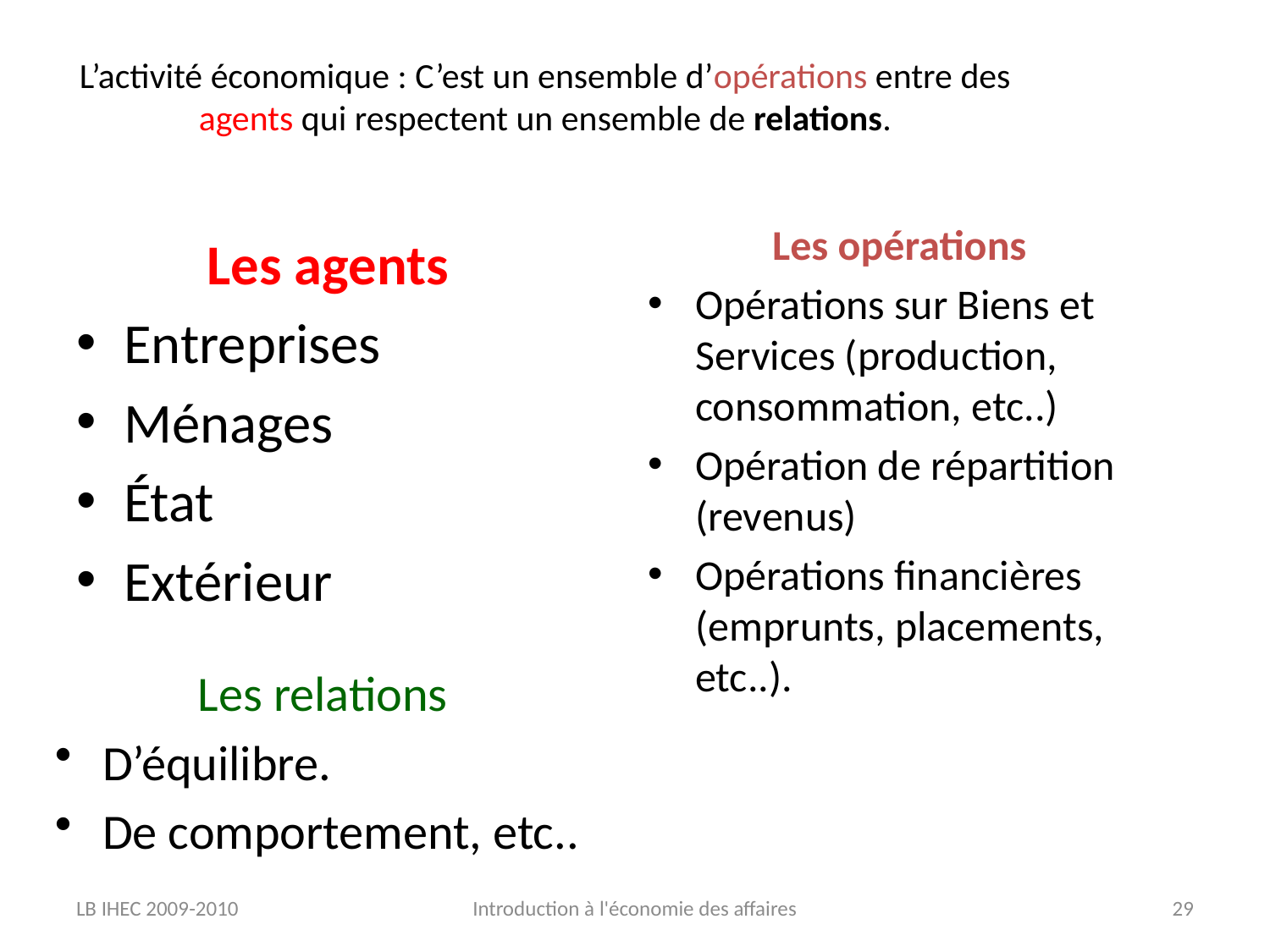

# L’activité économique : C’est un ensemble d’opérations entre des agents qui respectent un ensemble de relations.
Les opérations
Opérations sur Biens et Services (production, consommation, etc..)
Opération de répartition (revenus)
Opérations financières (emprunts, placements, etc..).
Les agents
Entreprises
Ménages
État
Extérieur
Les relations
D’équilibre.
De comportement, etc..
LB IHEC 2009-2010
Introduction à l'économie des affaires
29